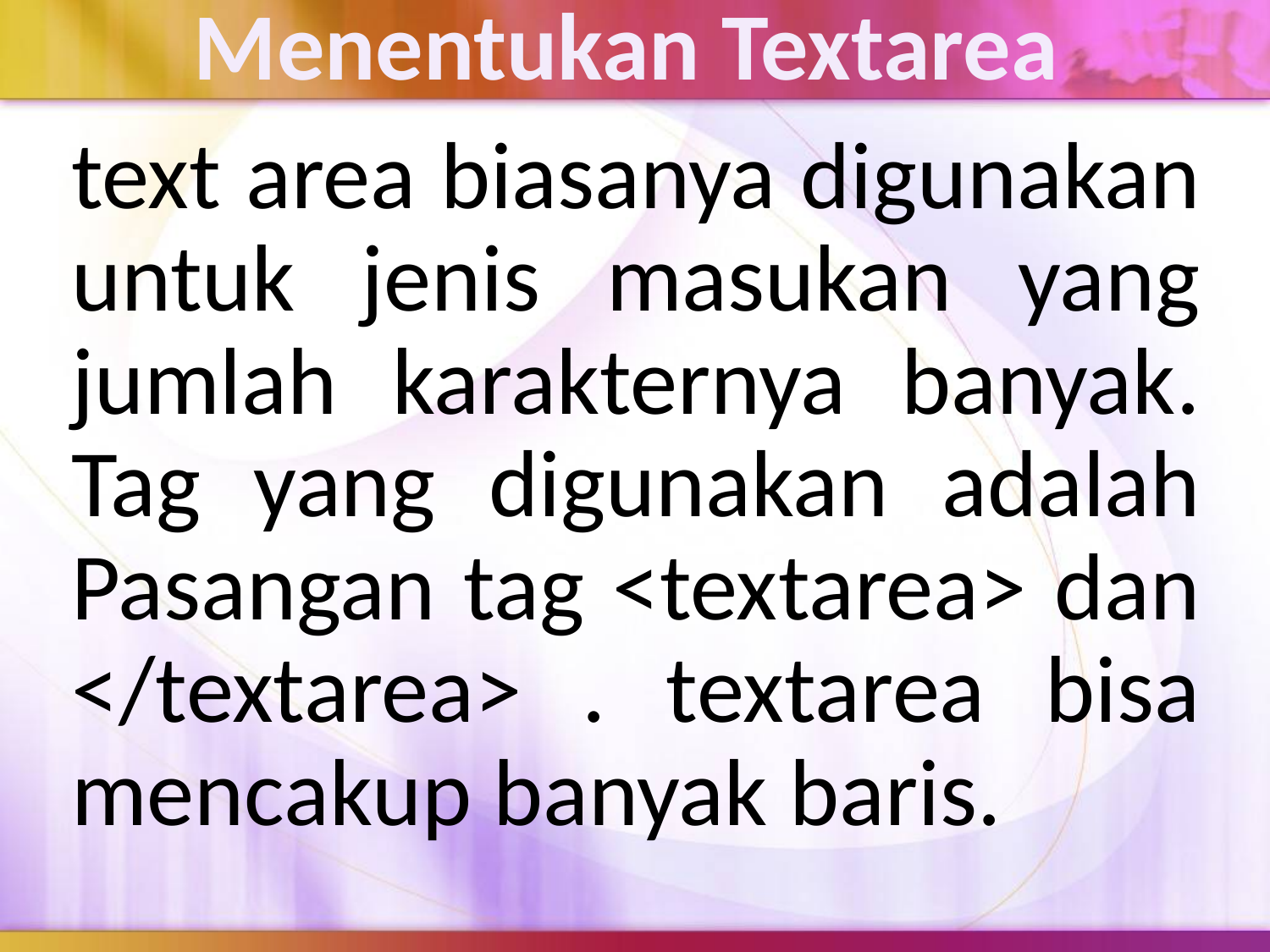

# Menentukan Textarea
text area biasanya digunakan untuk jenis masukan yang jumlah karakternya banyak. Tag yang digunakan adalah Pasangan tag <textarea> dan </textarea> . textarea bisa mencakup banyak baris.